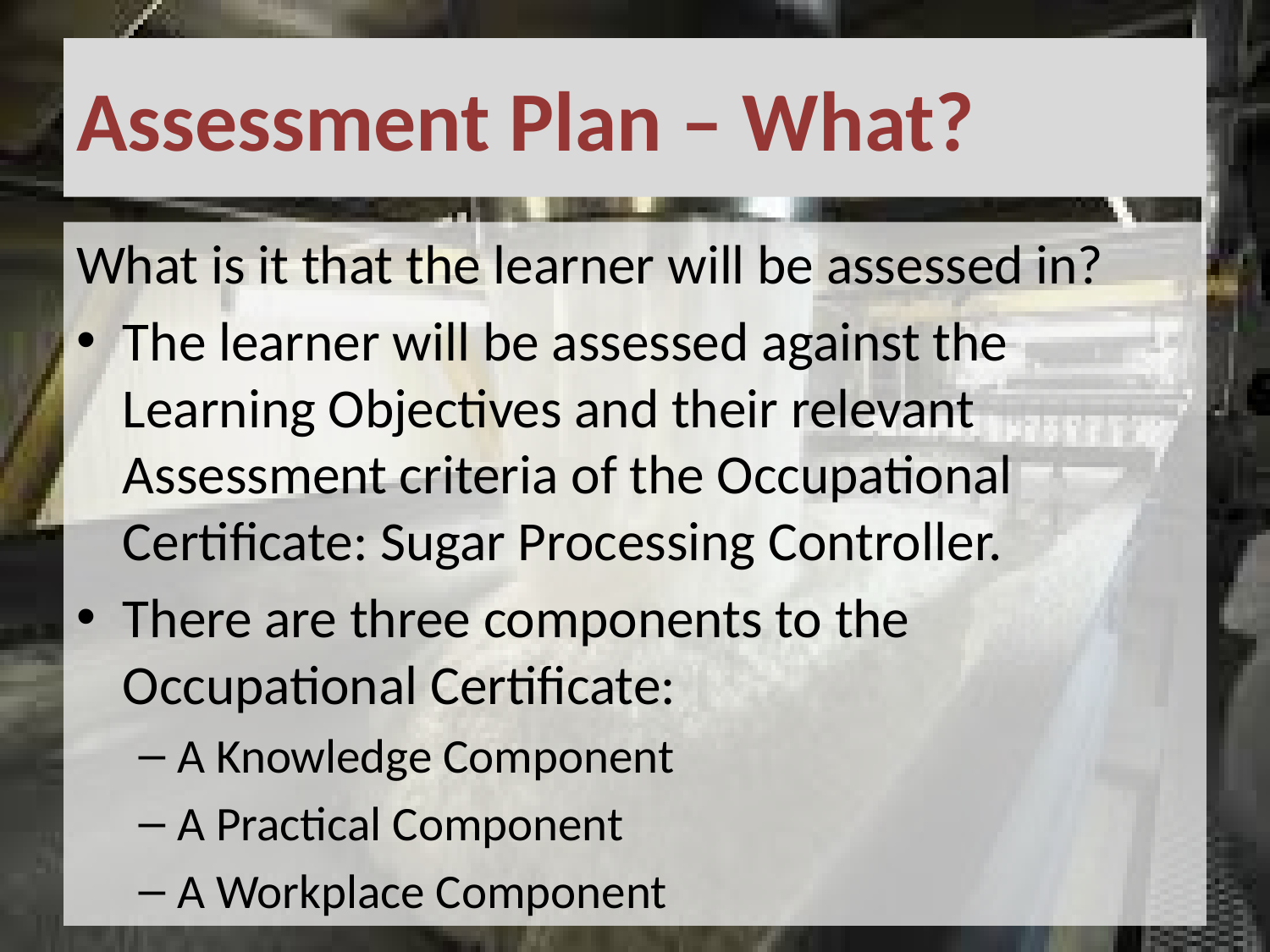

# Assessment Plan – What?
What is it that the learner will be assessed in?
The learner will be assessed against the Learning Objectives and their relevant Assessment criteria of the Occupational Certificate: Sugar Processing Controller.
There are three components to the Occupational Certificate:
A Knowledge Component
A Practical Component
A Workplace Component